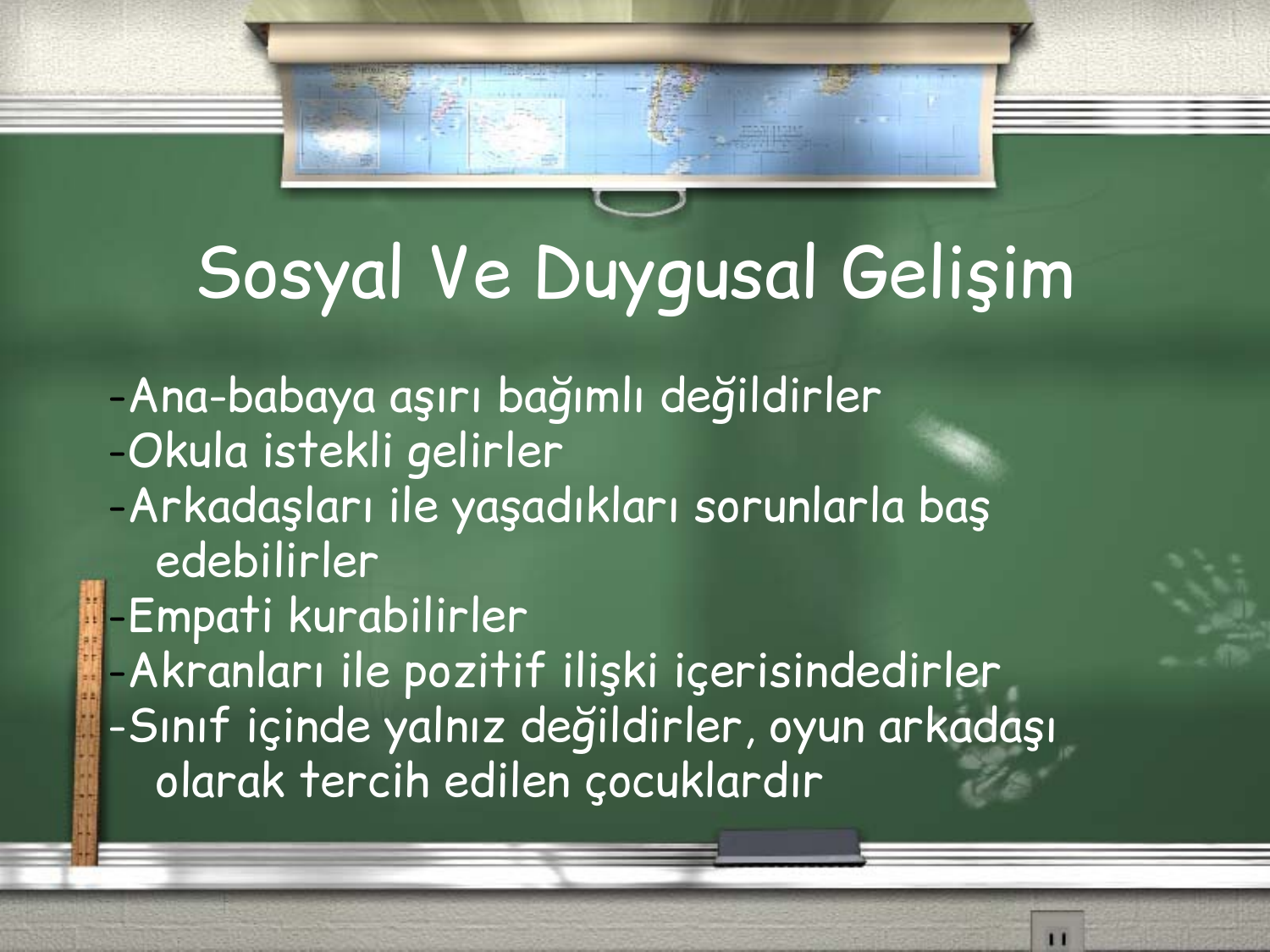

Sosyal Ve Duygusal Gelişim
-Ana-babaya aşırı bağımlı değildirler
-Okula istekli gelirler
-Arkadaşları ile yaşadıkları sorunlarla baş edebilirler
-Empati kurabilirler
-Akranları ile pozitif ilişki içerisindedirler
-Sınıf içinde yalnız değildirler, oyun arkadaşı olarak tercih edilen çocuklardır